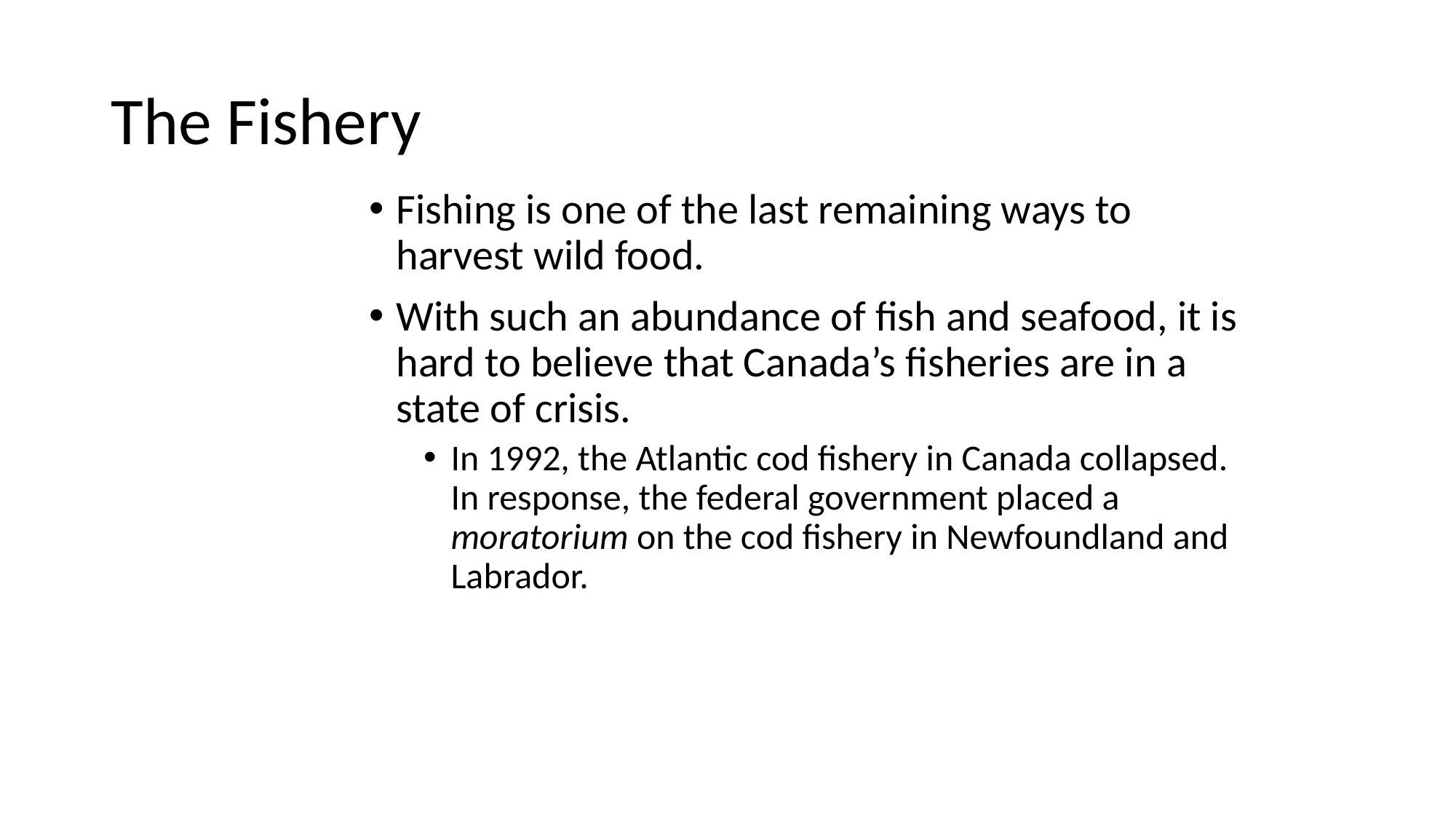

# The Fishery
Fishing is one of the last remaining ways to harvest wild food.
With such an abundance of fish and seafood, it is hard to believe that Canada’s fisheries are in a state of crisis.
In 1992, the Atlantic cod fishery in Canada collapsed. In response, the federal government placed a moratorium on the cod fishery in Newfoundland and Labrador.